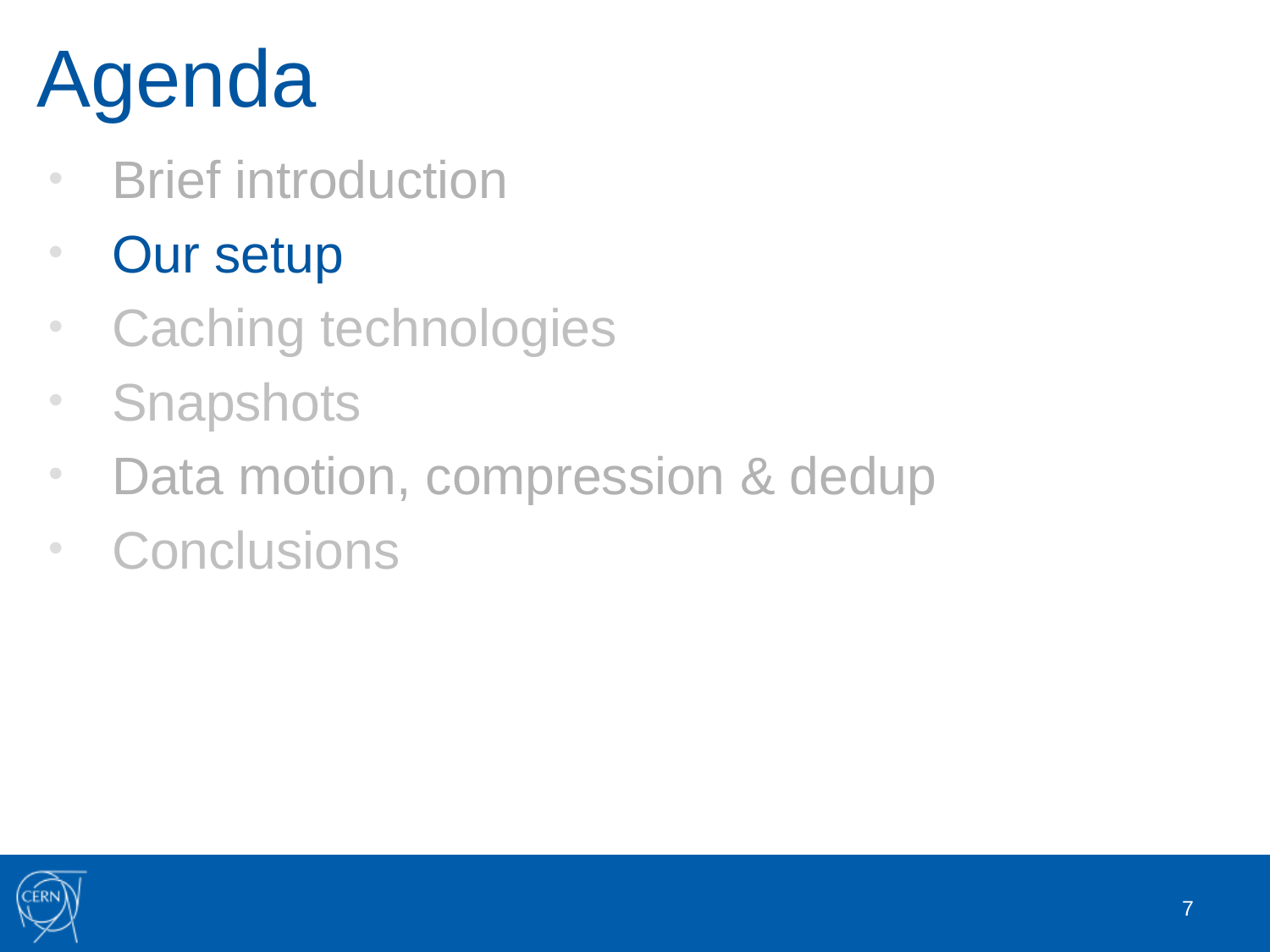

# Agenda
Brief introduction
Our setup
Caching technologies
Snapshots
Data motion, compression & dedup
Conclusions
7